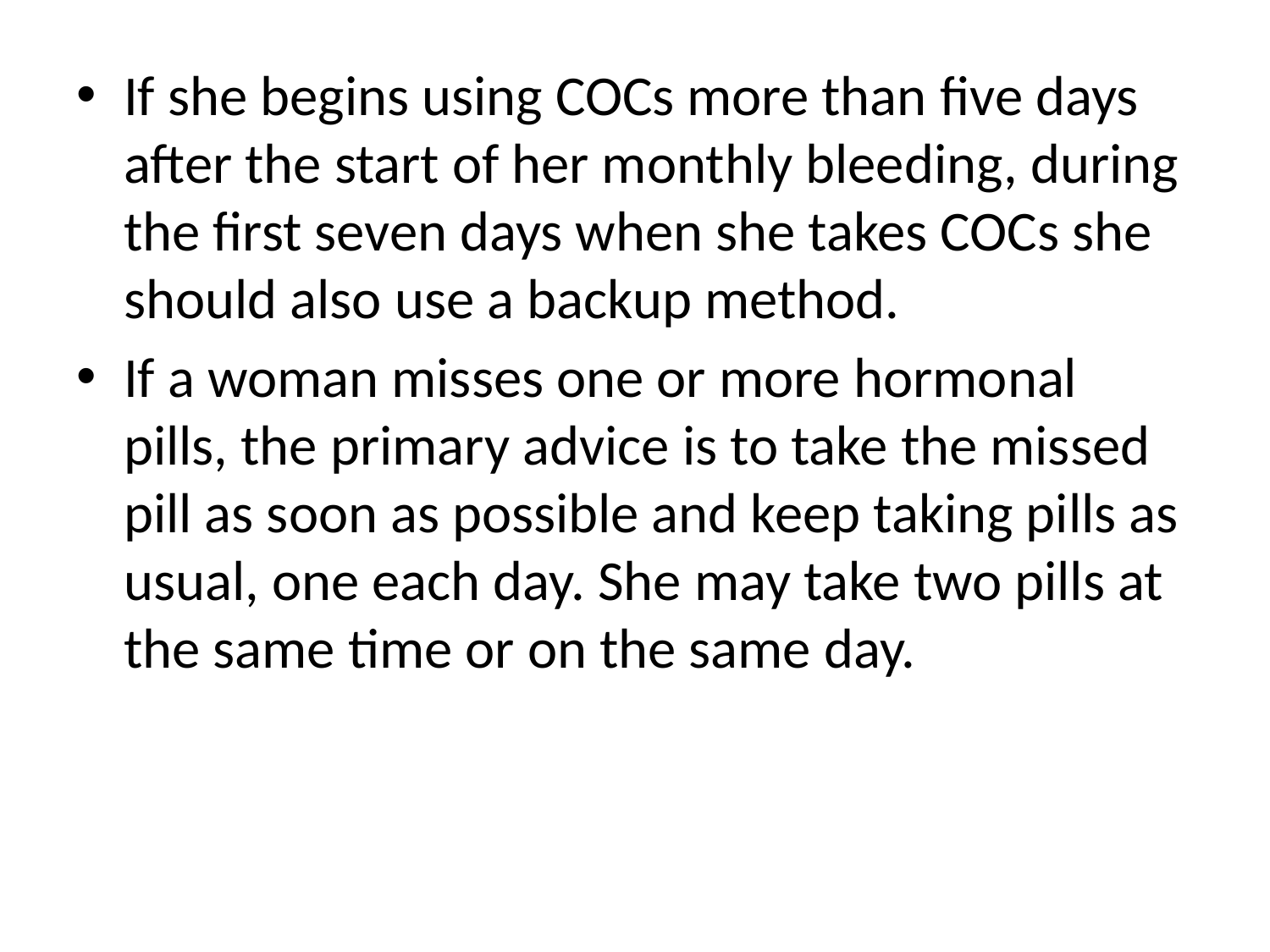

If she begins using COCs more than ﬁve days after the start of her monthly bleeding, during the ﬁrst seven days when she takes COCs she should also use a backup method.
If a woman misses one or more hormonal pills, the primary advice is to take the missed pill as soon as possible and keep taking pills as usual, one each day. She may take two pills at the same time or on the same day.